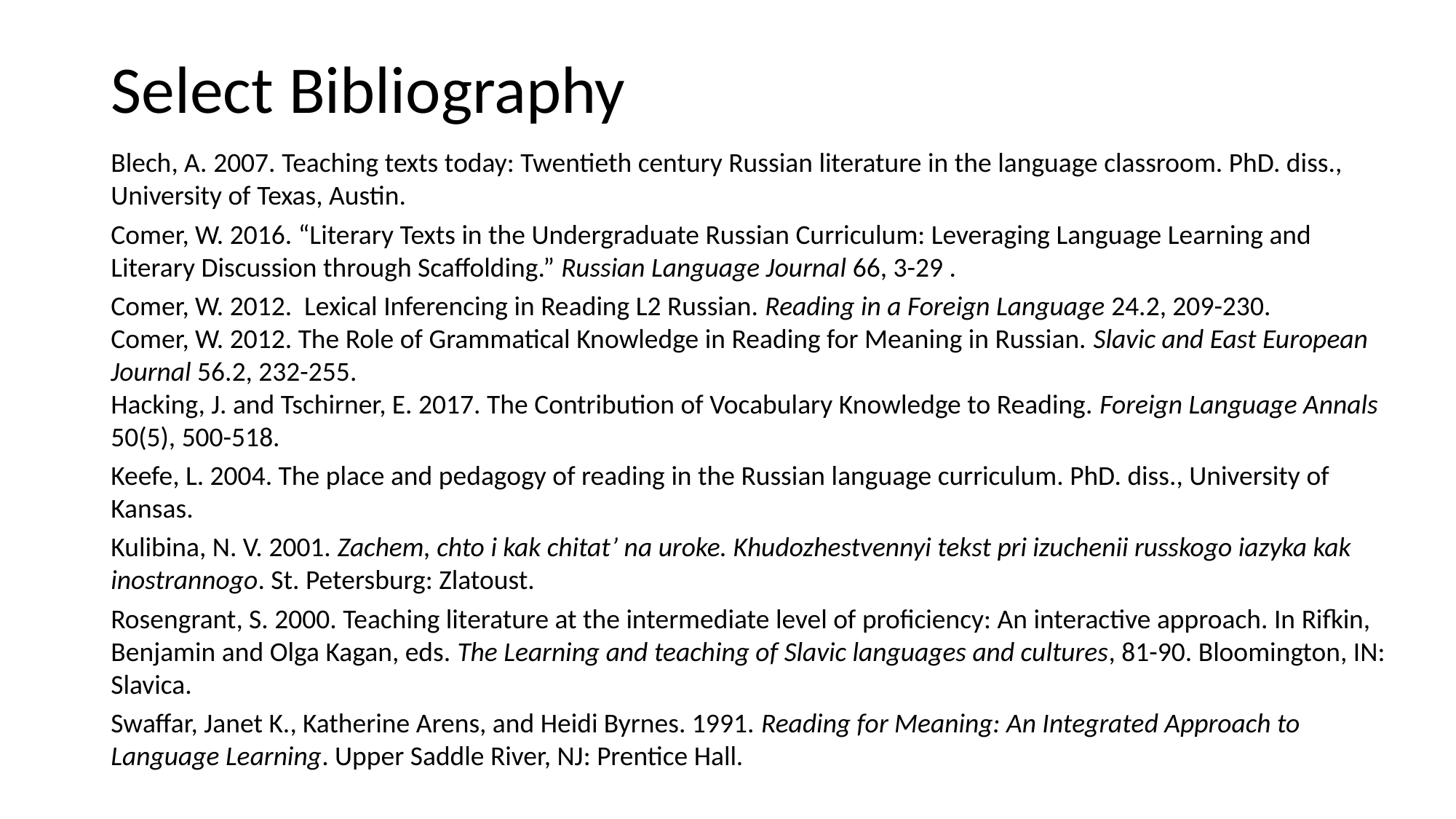

# Select Bibliography
Blech, A. 2007. Teaching texts today: Twentieth century Russian literature in the language classroom. PhD. diss., University of Texas, Austin.
Comer, W. 2016. “Literary Texts in the Undergraduate Russian Curriculum: Leveraging Language Learning and Literary Discussion through Scaffolding.” Russian Language Journal 66, 3-29 .
Comer, W. 2012.  Lexical Inferencing in Reading L2 Russian. Reading in a Foreign Language 24.2, 209-230.
Comer, W. 2012. The Role of Grammatical Knowledge in Reading for Meaning in Russian. Slavic and East European Journal 56.2, 232-255.
Hacking, J. and Tschirner, E. 2017. The Contribution of Vocabulary Knowledge to Reading. Foreign Language Annals 50(5), 500-518.
Keefe, L. 2004. The place and pedagogy of reading in the Russian language curriculum. PhD. diss., University of Kansas.
Kulibina, N. V. 2001. Zachem, chto i kak chitat’ na uroke. Khudozhestvennyi tekst pri izuchenii russkogo iazyka kak inostrannogo. St. Petersburg: Zlatoust.
Rosengrant, S. 2000. Teaching literature at the intermediate level of proficiency: An interactive approach. In Rifkin, Benjamin and Olga Kagan, eds. The Learning and teaching of Slavic languages and cultures, 81-90. Bloomington, IN: Slavica.
Swaffar, Janet K., Katherine Arens, and Heidi Byrnes. 1991. Reading for Meaning: An Integrated Approach to Language Learning. Upper Saddle River, NJ: Prentice Hall.